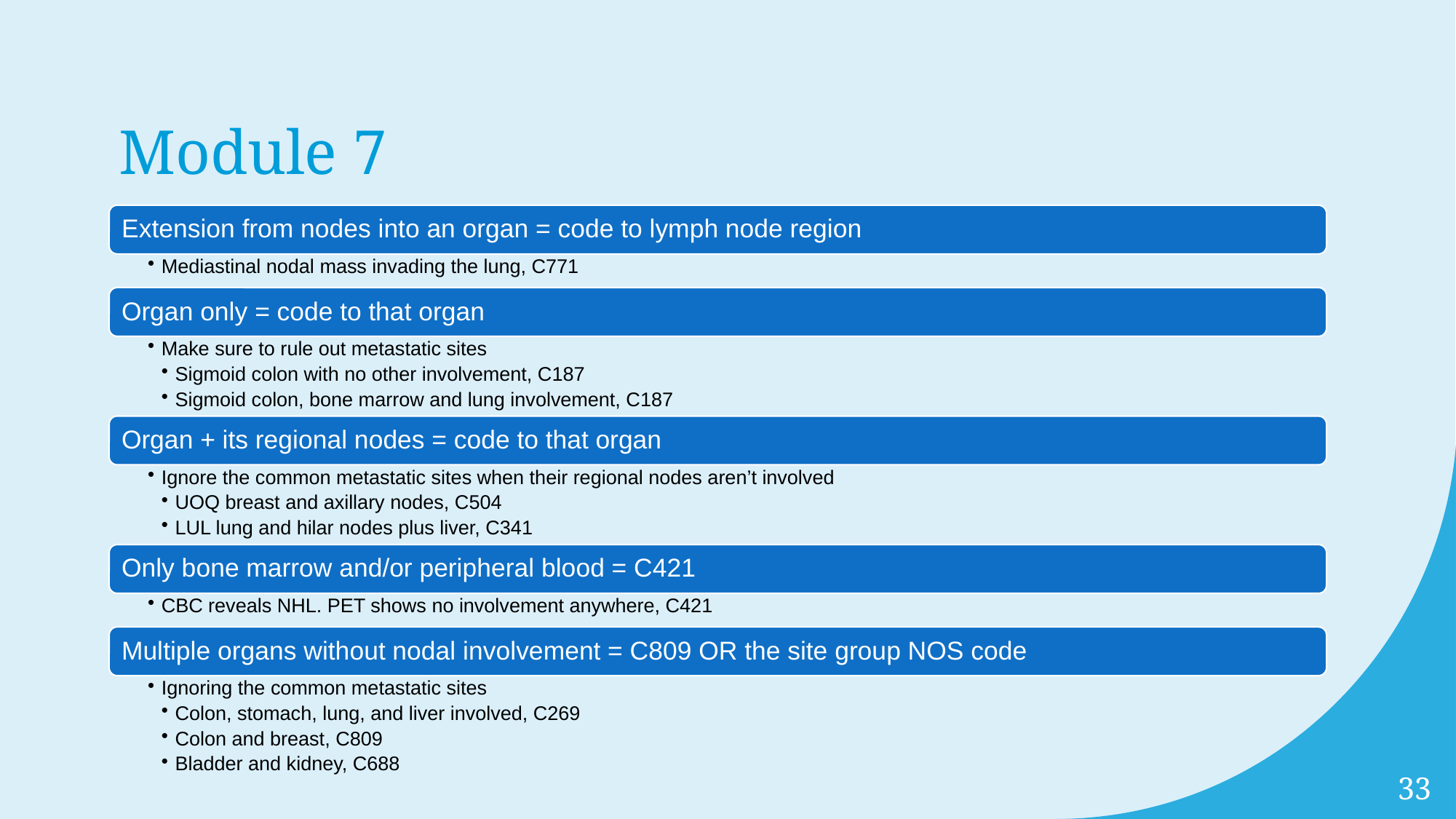

# Module 7
Extension from nodes into an organ = code to lymph node region
Mediastinal nodal mass invading the lung, C771
Organ only = code to that organ
Make sure to rule out metastatic sites
Sigmoid colon with no other involvement, C187
Sigmoid colon, bone marrow and lung involvement, C187
Organ + its regional nodes = code to that organ
Ignore the common metastatic sites when their regional nodes aren’t involved
UOQ breast and axillary nodes, C504
LUL lung and hilar nodes plus liver, C341
Only bone marrow and/or peripheral blood = C421
CBC reveals NHL. PET shows no involvement anywhere, C421
Multiple organs without nodal involvement = C809 OR the site group NOS code
Ignoring the common metastatic sites
Colon, stomach, lung, and liver involved, C269
Colon and breast, C809
Bladder and kidney, C688
33